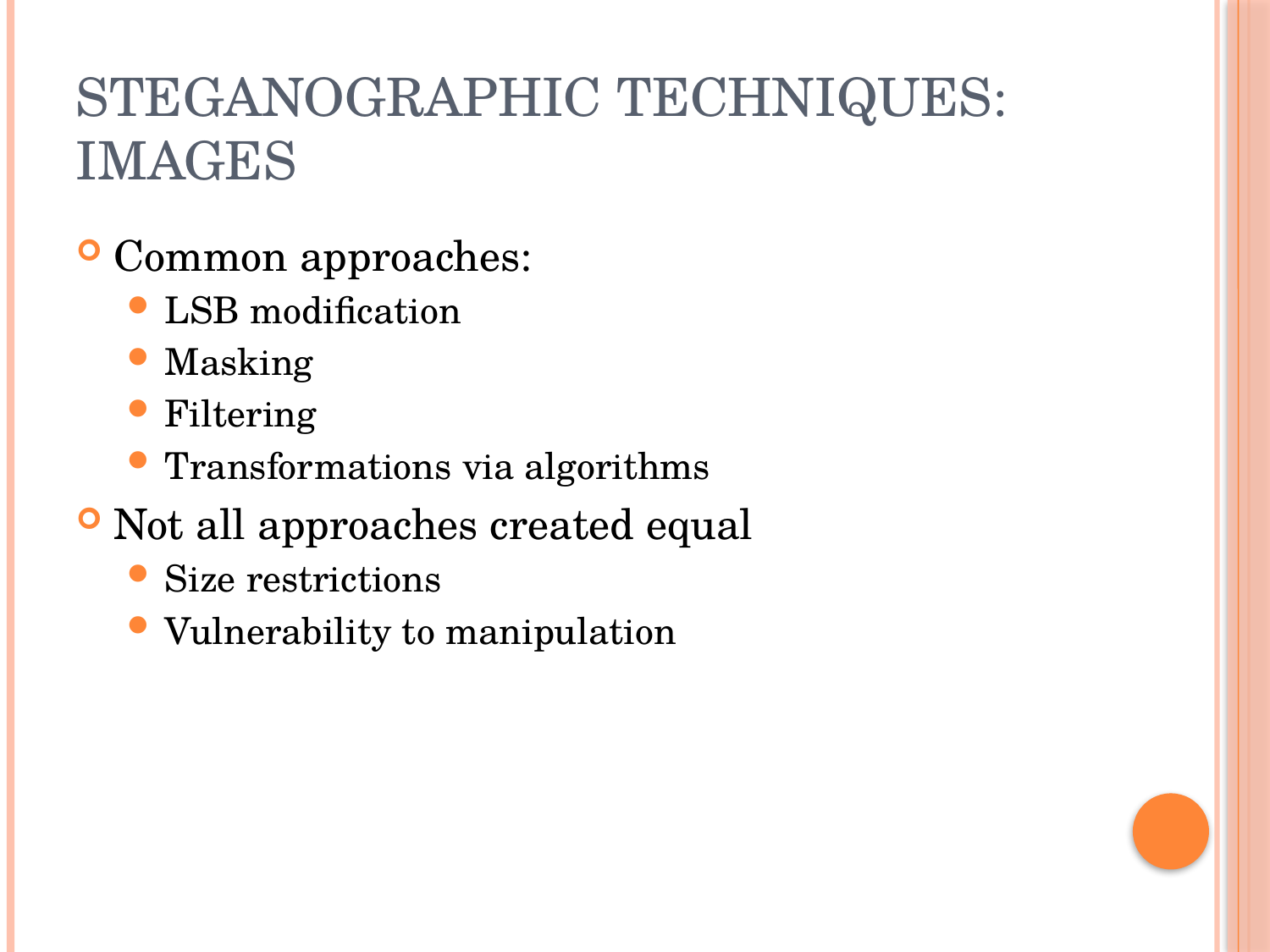

# Steganographic techniques: Images
Common approaches:
LSB modification
Masking
Filtering
Transformations via algorithms
Not all approaches created equal
Size restrictions
Vulnerability to manipulation